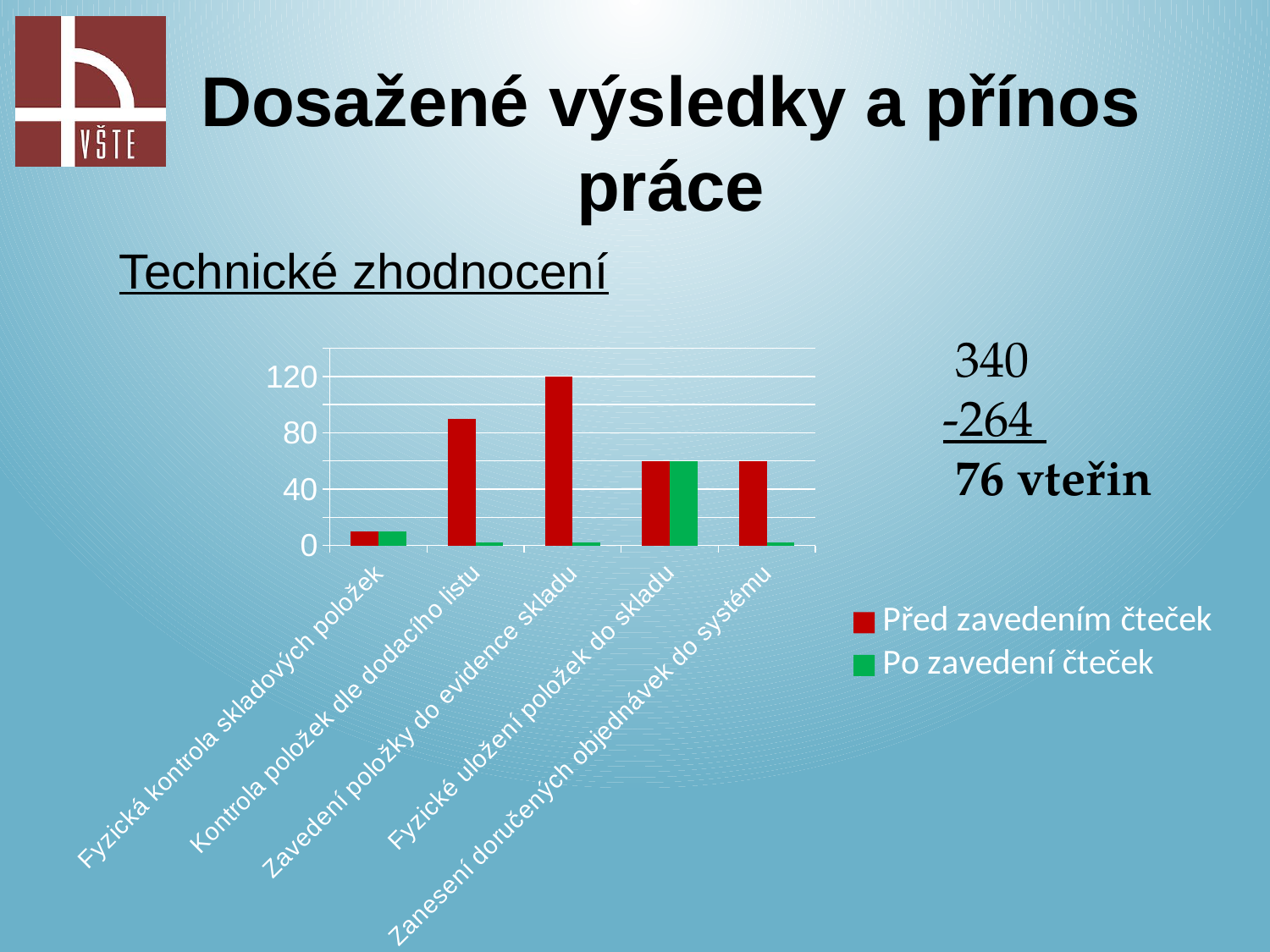

Dosažené výsledky a přínos práce
Technické zhodnocení

 340
-264
 76 vteřin

### Chart

| Category | Před zavedením čteček | Po zavedení čteček |
|---|---|---|
| Fyzická kontrola skladových položek | 10.0 | 10.0 |
| Kontrola položek dle dodacího listu | 90.0 | 2.0 |
| Zavedení položky do evidence skladu | 120.0 | 2.0 |
| Fyzické uložení položek do skladu | 60.0 | 60.0 |
| Zanesení doručených objednávek do systému | 60.0 | 2.0 |